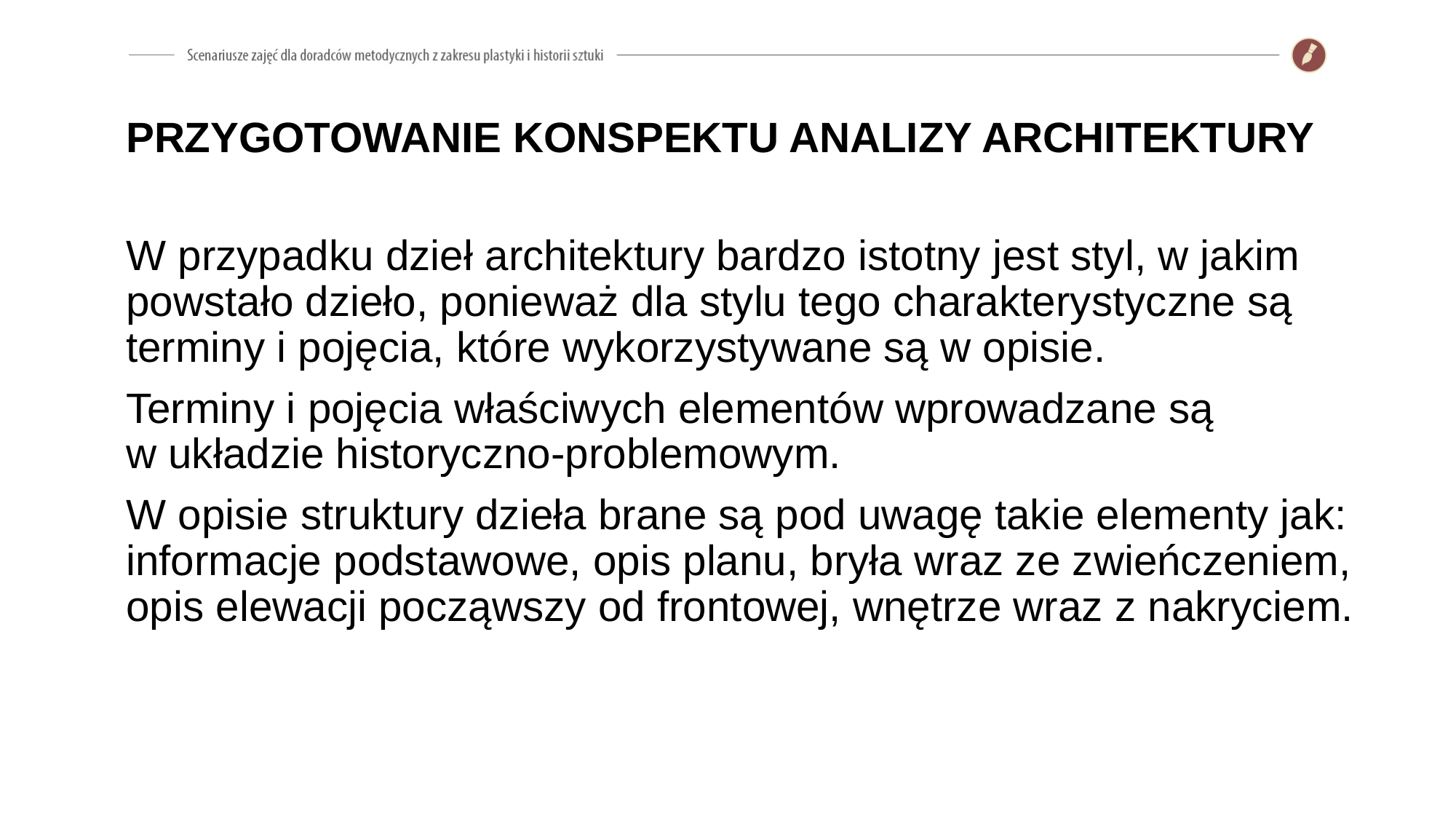

# PRZYGOTOWANIE KONSPEKTU ANALIZY ARCHITEKTURY
W przypadku dzieł architektury bardzo istotny jest styl, w jakim powstało dzieło, ponieważ dla stylu tego charakterystyczne są  terminy i pojęcia, które wykorzystywane są w opisie.
Terminy i pojęcia właściwych elementów wprowadzane są
w układzie historyczno-problemowym.
W opisie struktury dzieła brane są pod uwagę takie elementy jak: informacje podstawowe, opis planu, bryła wraz ze zwieńczeniem, opis elewacji począwszy od frontowej, wnętrze wraz z nakryciem.